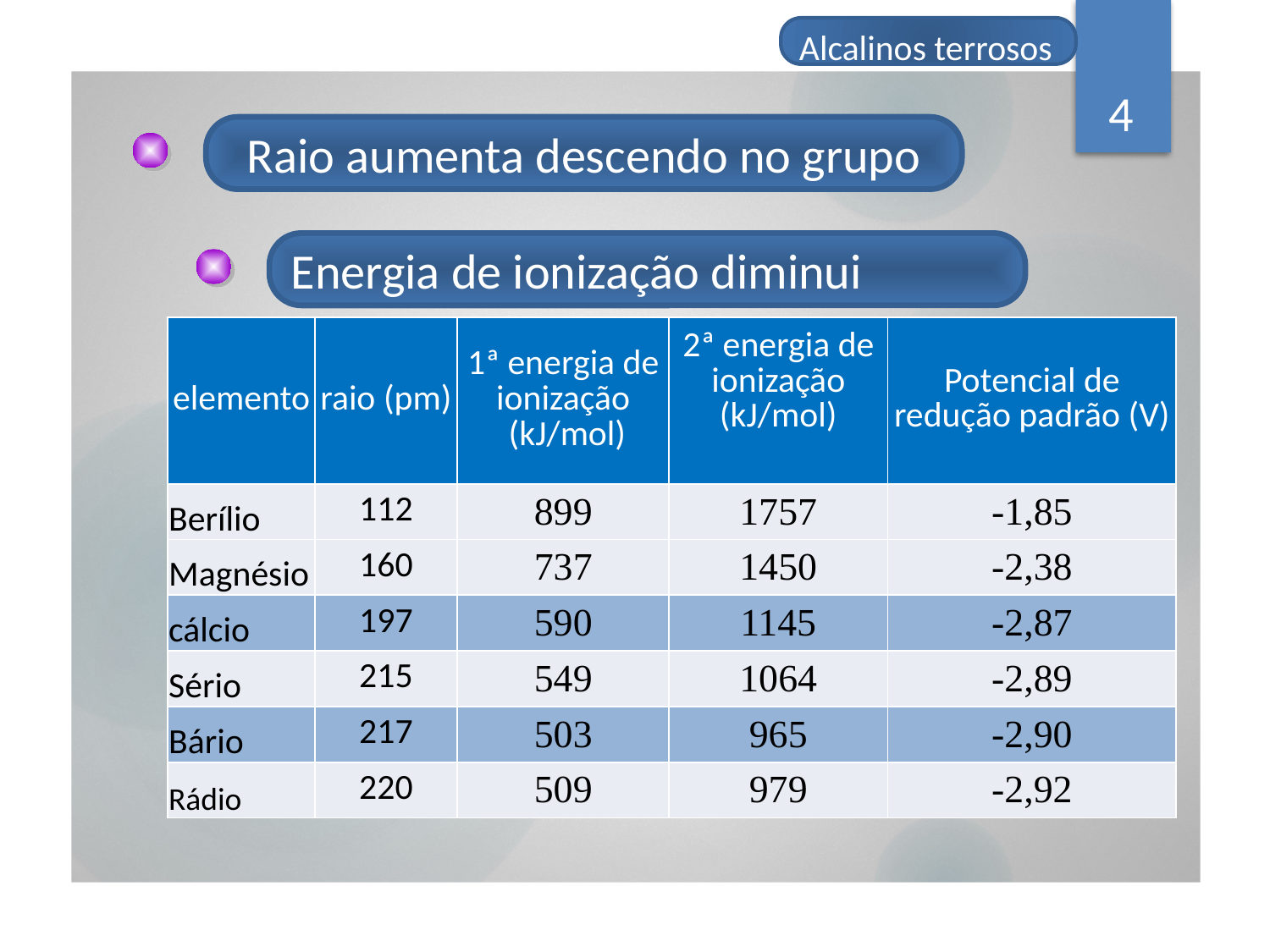

Alcalinos terrosos
4
Raio aumenta descendo no grupo

Energia de ionização diminui

| elemento | raio (pm) | 1ª energia de ionização (kJ/mol) | 2ª energia de ionização (kJ/mol) | Potencial de redução padrão (V) |
| --- | --- | --- | --- | --- |
| Berílio | 112 | 899 | 1757 | -1,85 |
| Magnésio | 160 | 737 | 1450 | -2,38 |
| cálcio | 197 | 590 | 1145 | -2,87 |
| Sério | 215 | 549 | 1064 | -2,89 |
| Bário | 217 | 503 | 965 | -2,90 |
| Rádio | 220 | 509 | 979 | -2,92 |